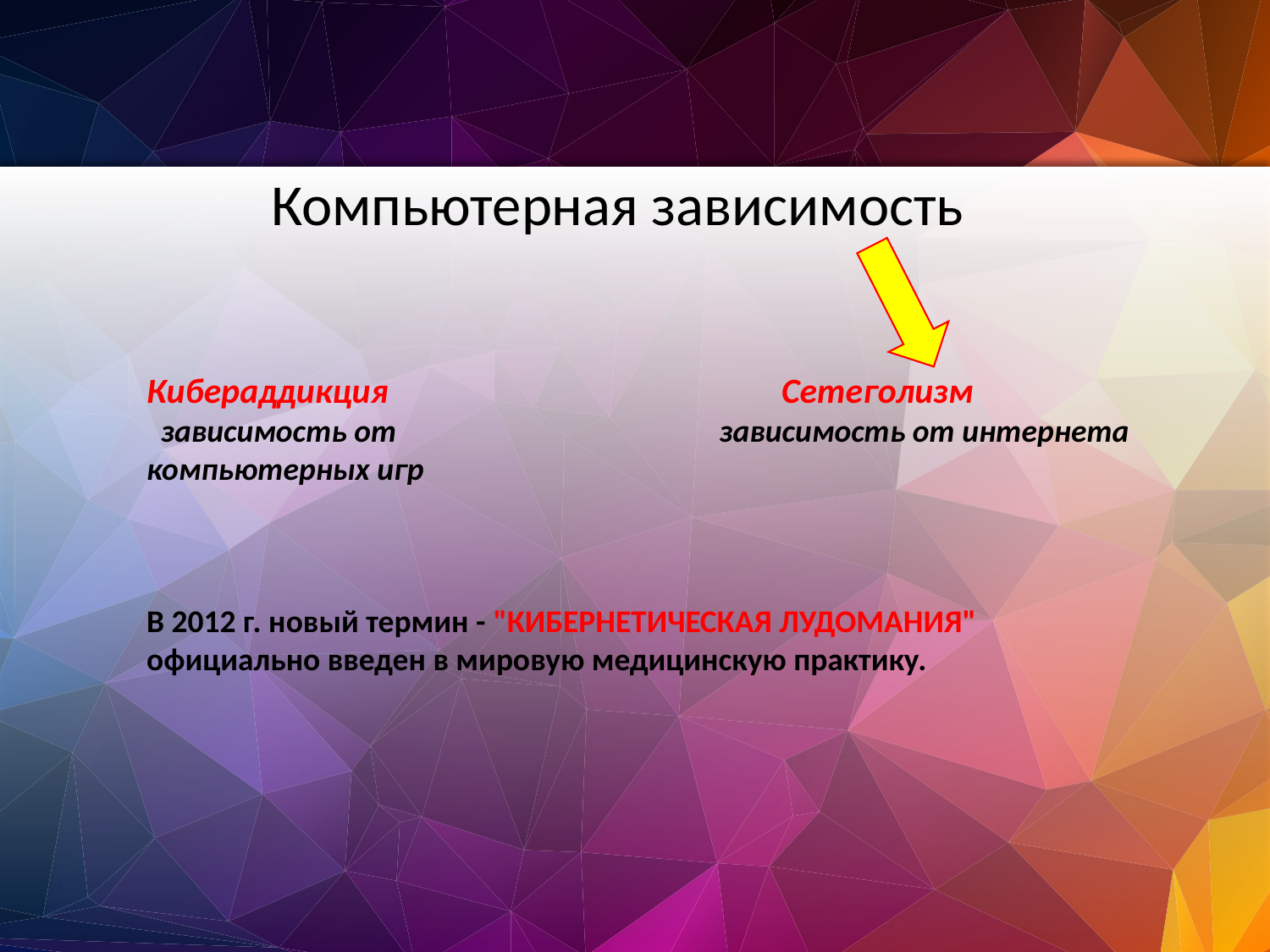

# Компьютерная зависимость

Кибераддикция                                                 Сетеголизм
  зависимость от                                             зависимость от интернета
компьютерных игр

В 2012 г. новый термин - "КИБЕРНЕТИЧЕСКАЯ ЛУДОМАНИЯ" официально введен в мировую медицинскую практику.